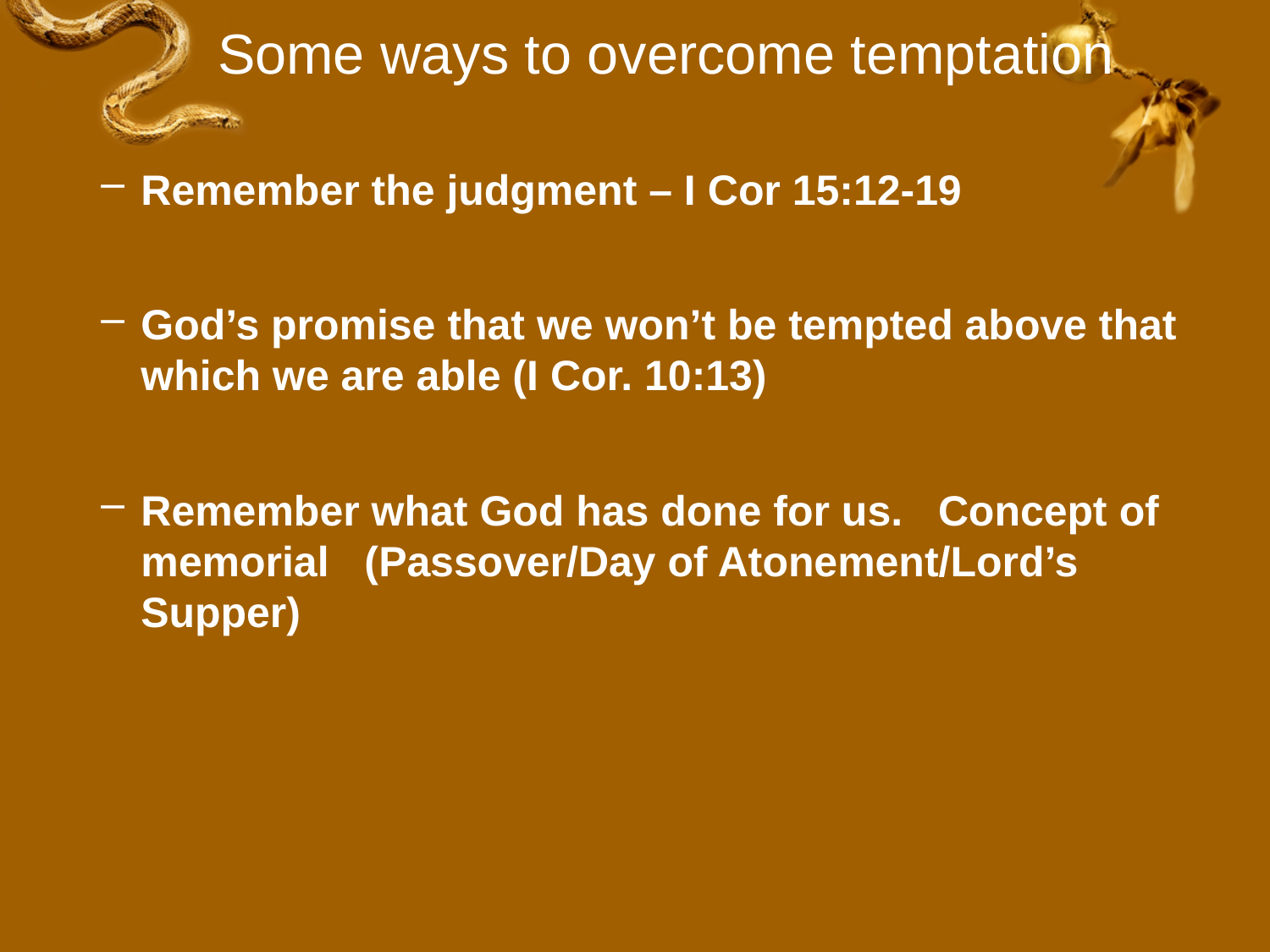

# Some ways to overcome temptation
Remember the judgment – I Cor 15:12-19

God’s promise that we won’t be tempted above that which we are able (I Cor. 10:13)

Remember what God has done for us.   Concept of memorial   (Passover/Day of Atonement/Lord’s Supper)